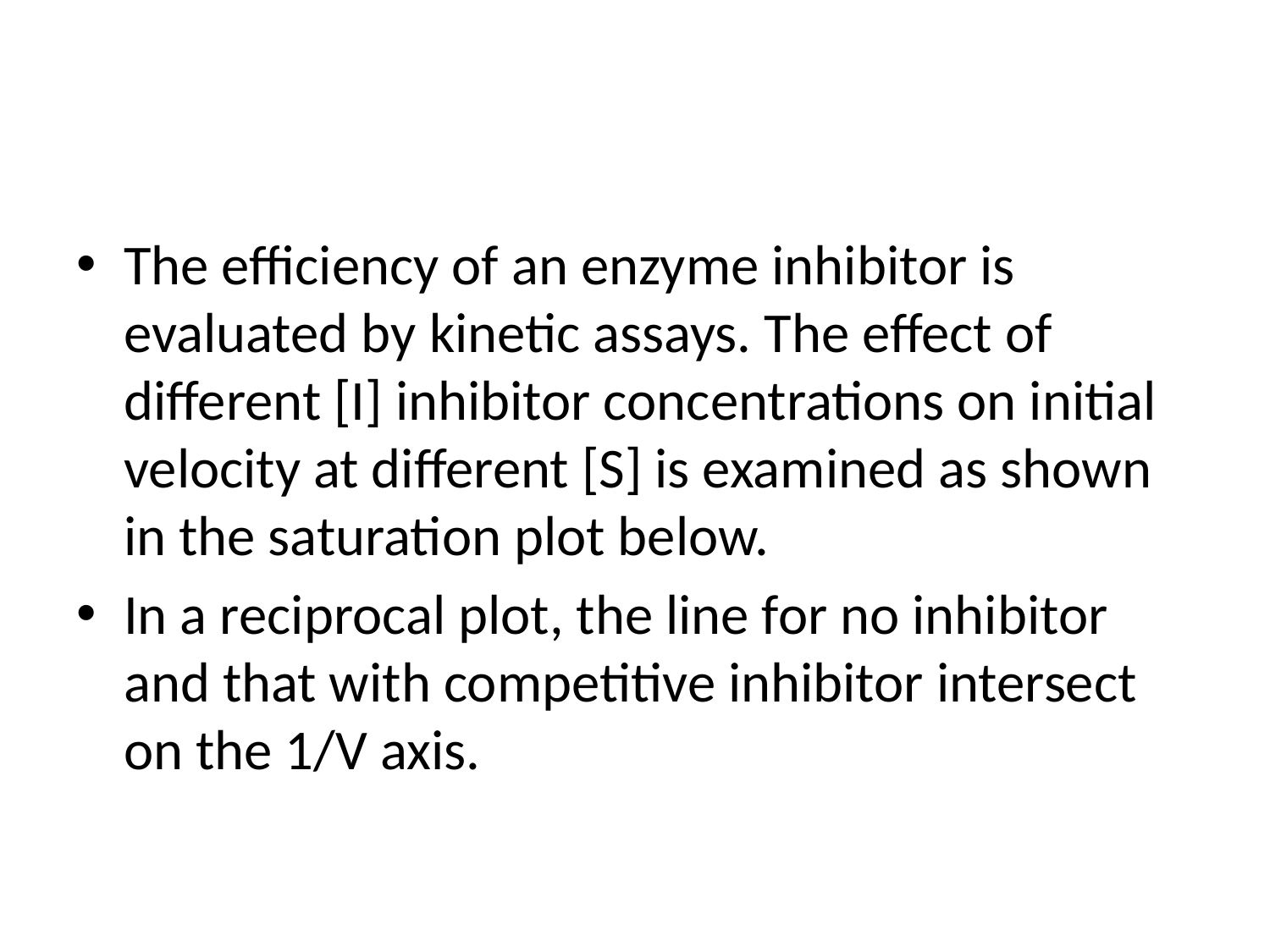

#
The efficiency of an enzyme inhibitor is evaluated by kinetic assays. The effect of different [I] inhibitor concentrations on initial velocity at different [S] is examined as shown in the saturation plot below.
In a reciprocal plot, the line for no inhibitor and that with competitive inhibitor intersect on the 1/V axis.